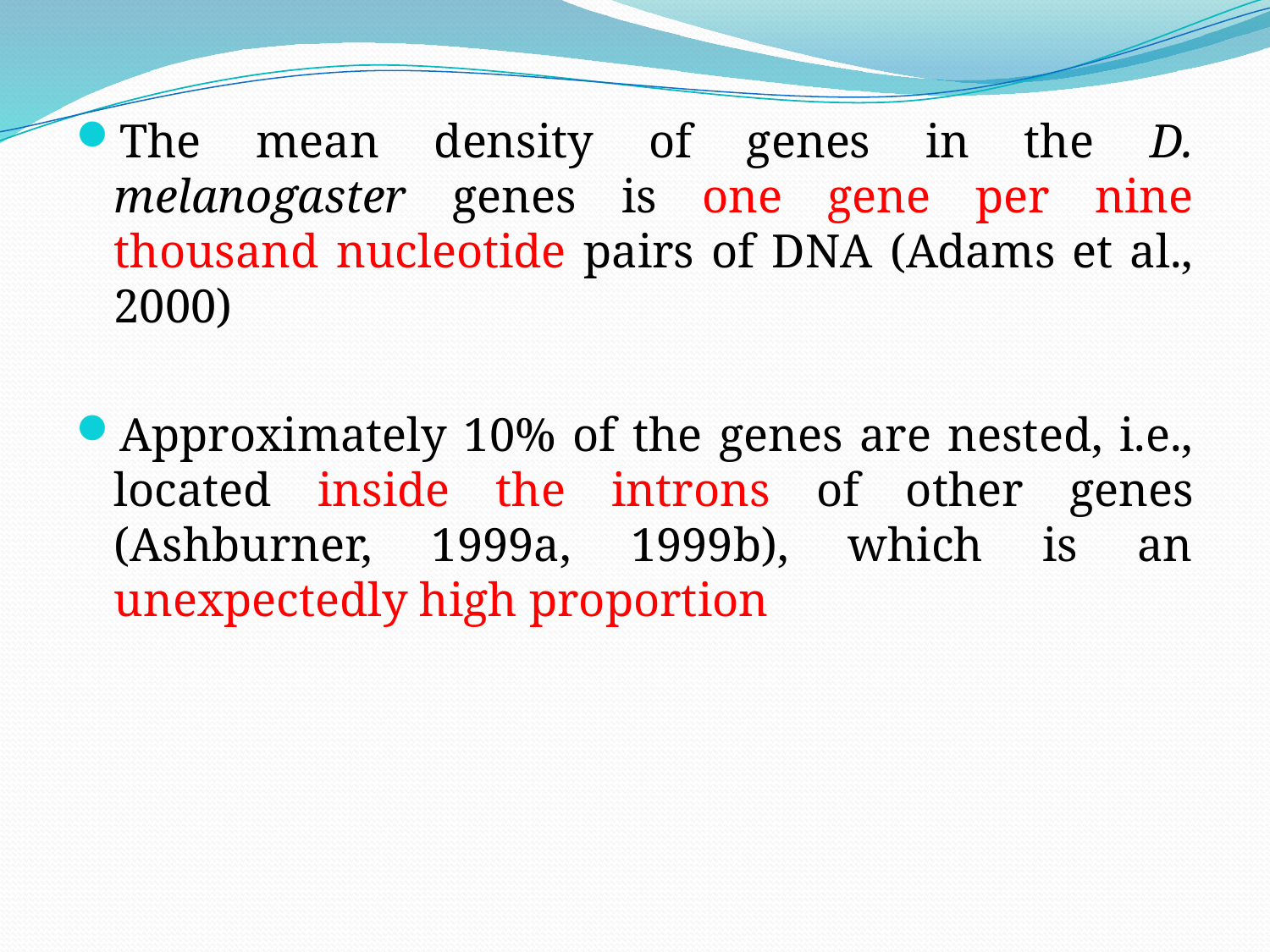

The mean density of genes in the D. melanogaster genes is one gene per nine thousand nucleotide pairs of DNA (Adams et al., 2000)

Approximately 10% of the genes are nested, i.e., located inside the introns of other genes (Ashburner, 1999a, 1999b), which is an unexpectedly high proportion